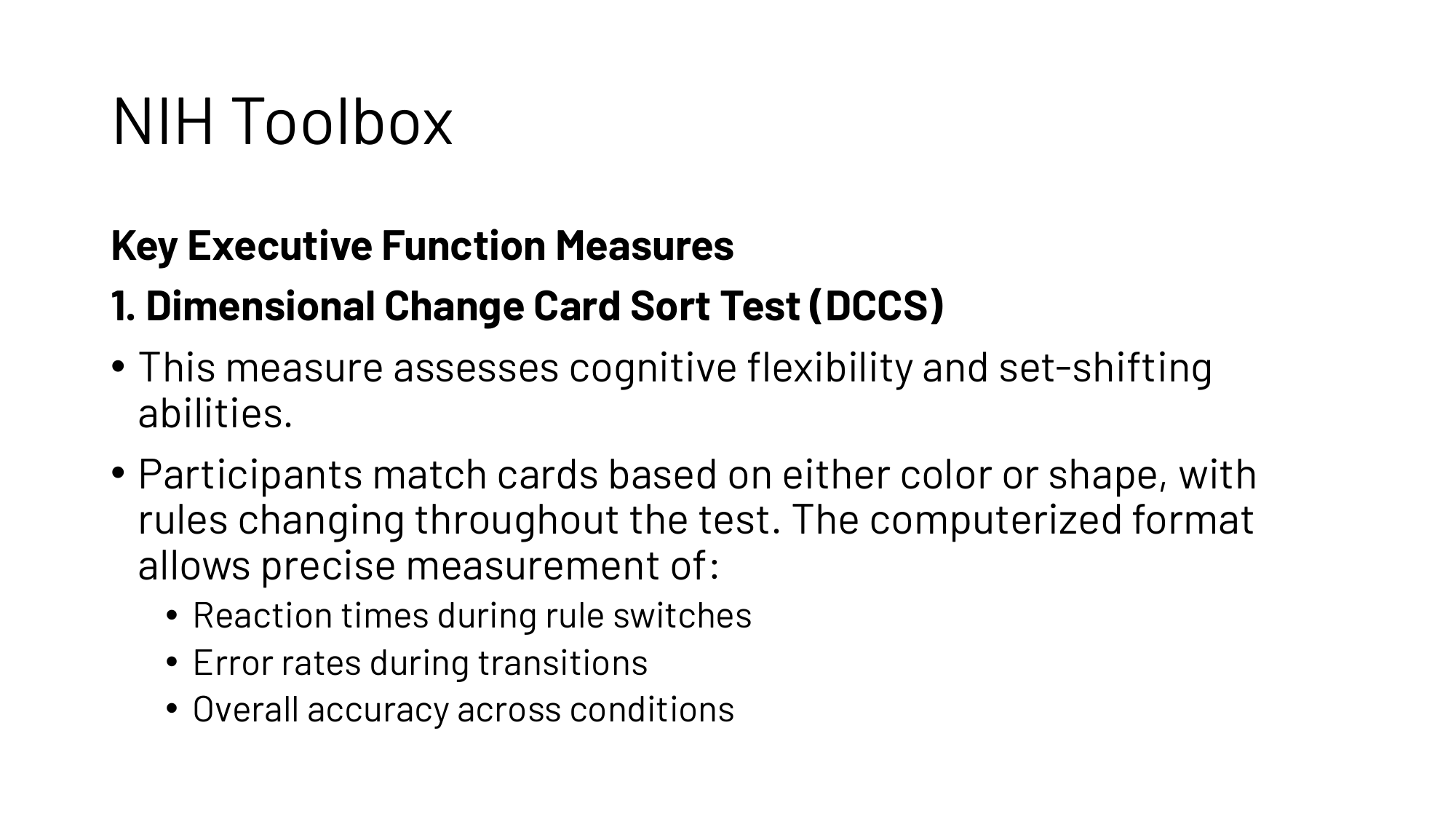

# NIH Toolbox
Key Executive Function Measures
1. Dimensional Change Card Sort Test (DCCS)
This measure assesses cognitive flexibility and set-shifting abilities.
Participants match cards based on either color or shape, with rules changing throughout the test. The computerized format allows precise measurement of:
Reaction times during rule switches
Error rates during transitions
Overall accuracy across conditions